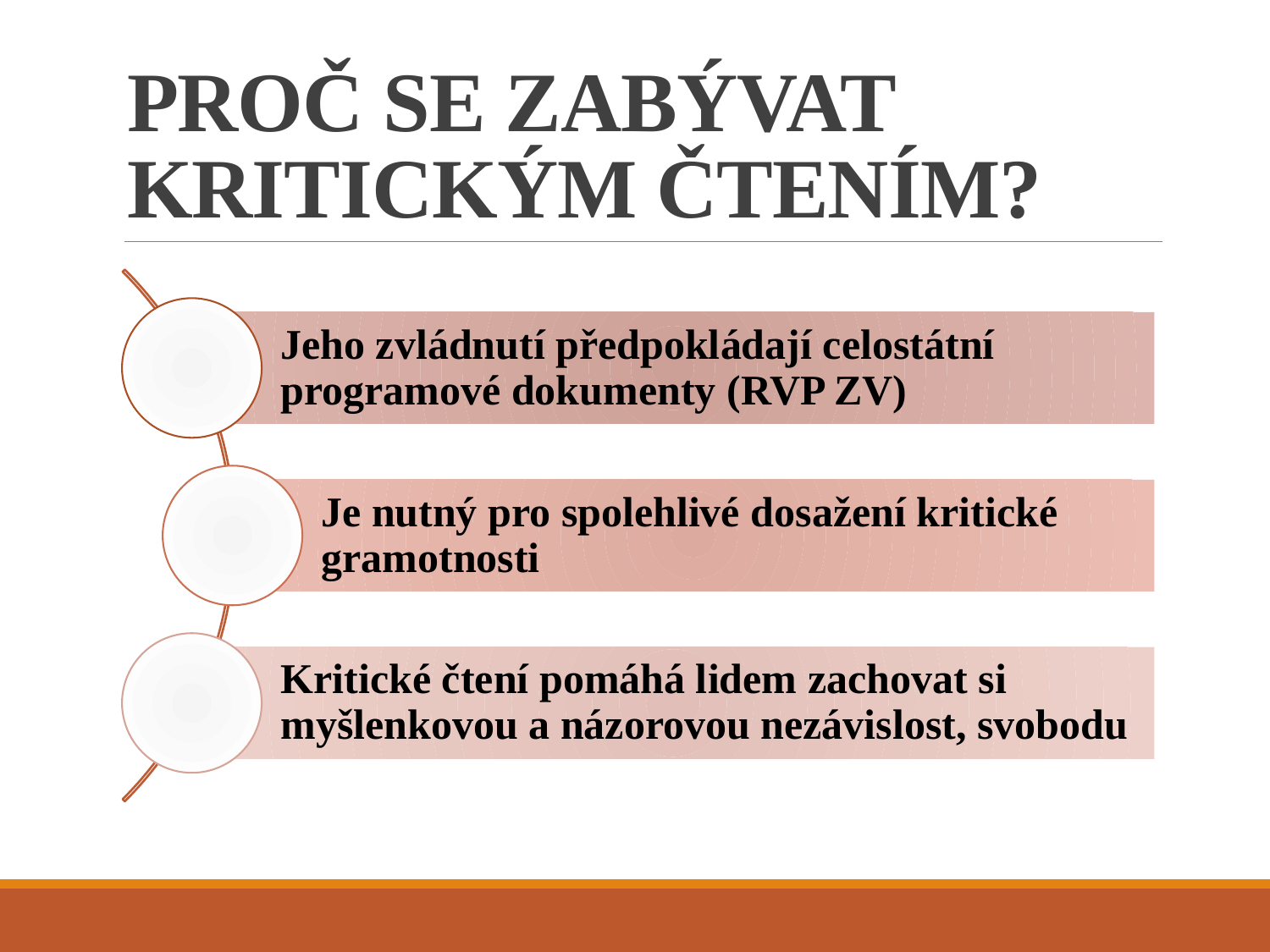

# PROČ SE ZABÝVAT KRITICKÝM ČTENÍM?
Jeho zvládnutí předpokládají celostátní programové dokumenty (RVP ZV)
Je nutný pro spolehlivé dosažení kritické gramotnosti
Kritické čtení pomáhá lidem zachovat si myšlenkovou a názorovou nezávislost, svobodu